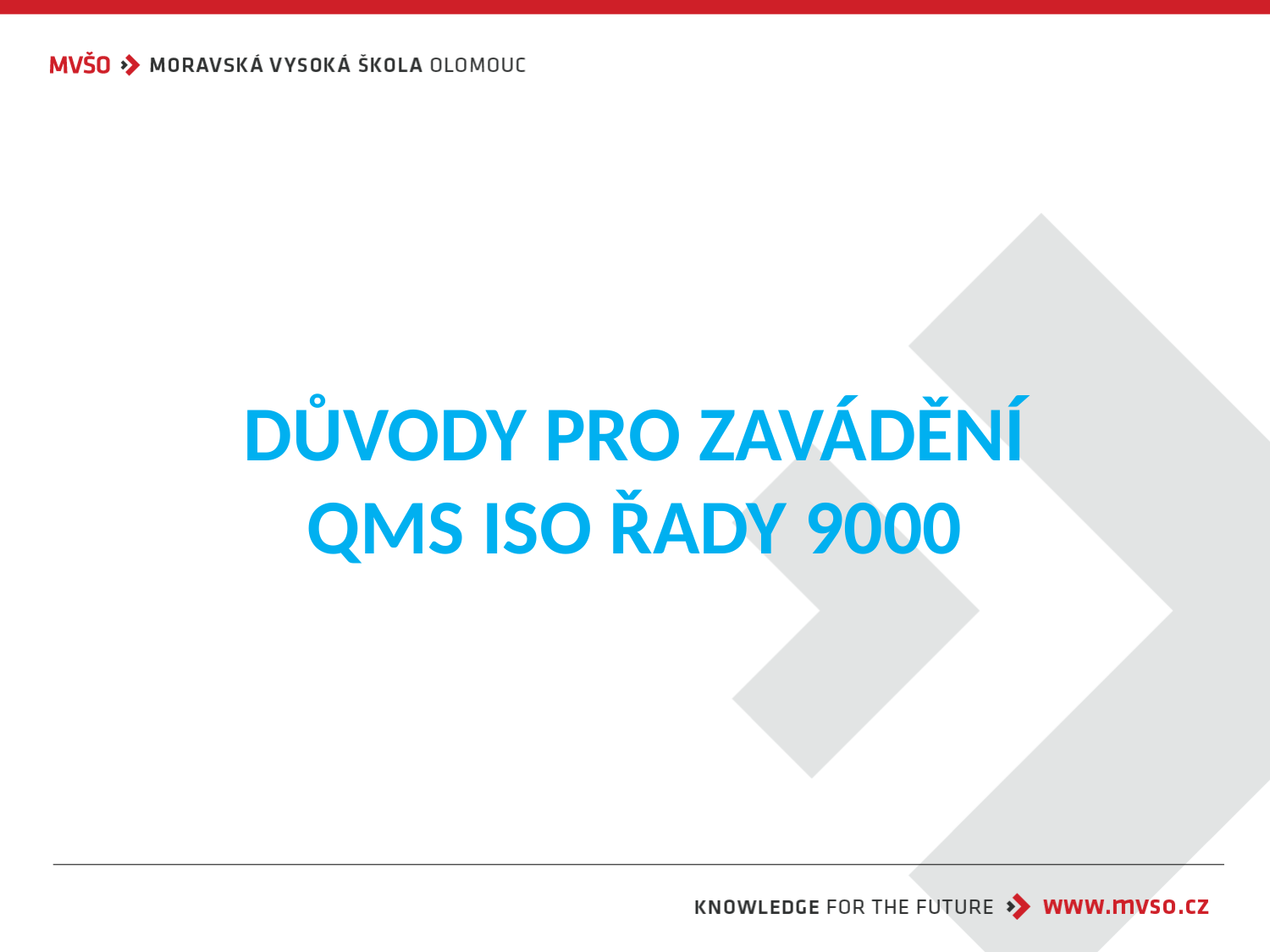

# DŮVODY PRO ZAVÁDĚNÍ QMS ISO ŘADY 9000